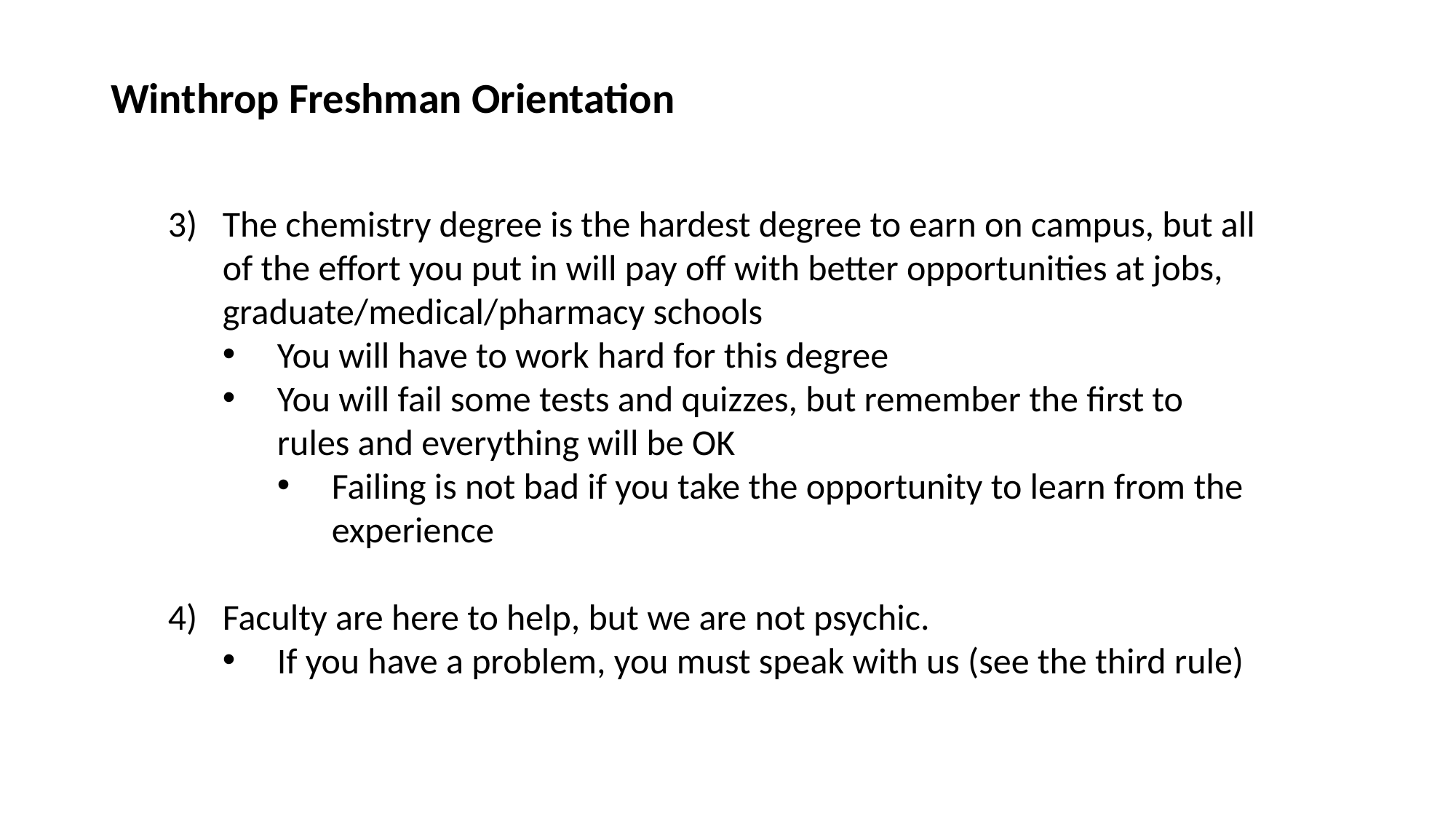

Winthrop Freshman Orientation
The chemistry degree is the hardest degree to earn on campus, but all of the effort you put in will pay off with better opportunities at jobs, graduate/medical/pharmacy schools
You will have to work hard for this degree
You will fail some tests and quizzes, but remember the first to rules and everything will be OK
Failing is not bad if you take the opportunity to learn from the experience

Faculty are here to help, but we are not psychic.
If you have a problem, you must speak with us (see the third rule)